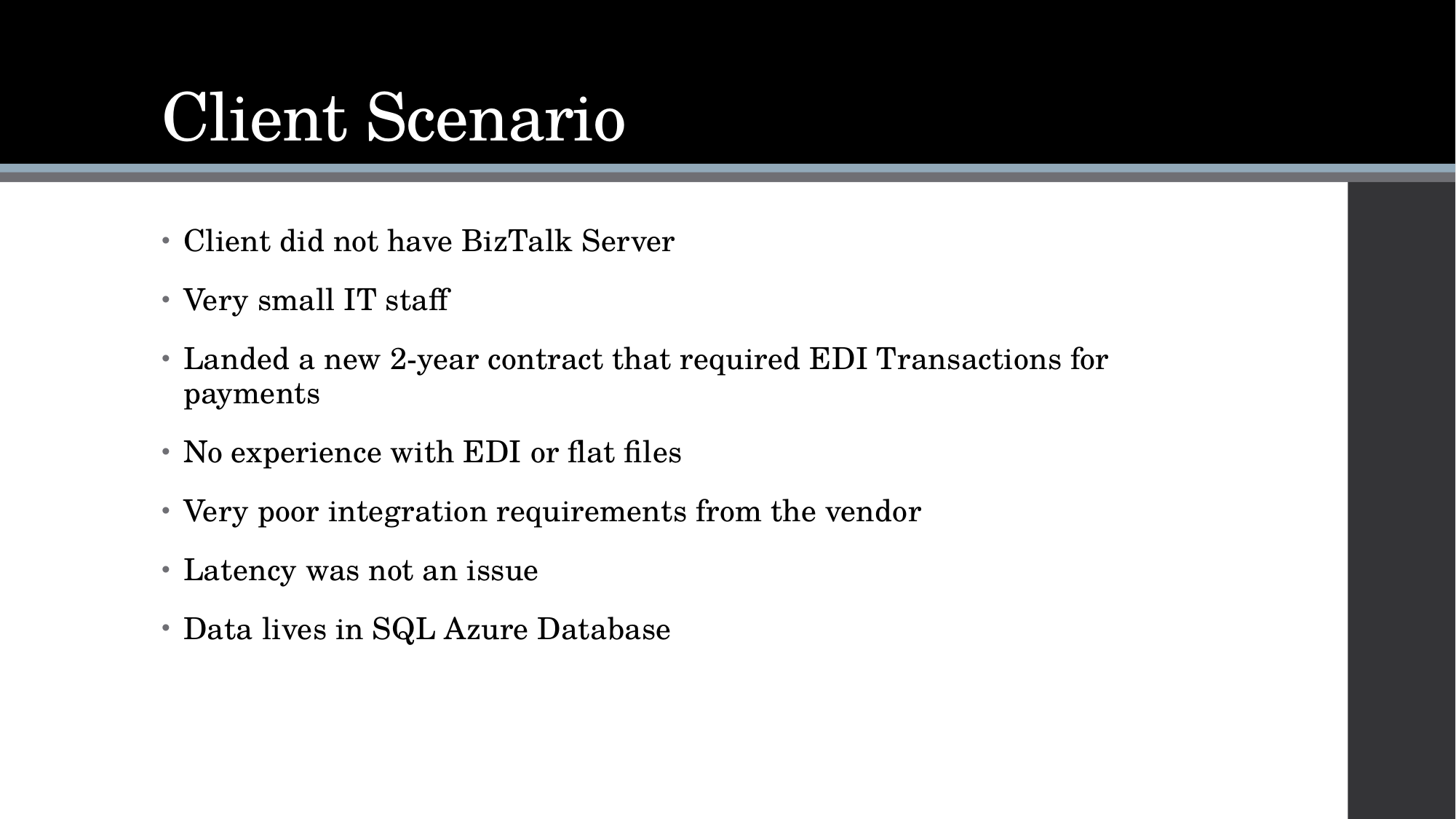

# Client Scenario
Client did not have BizTalk Server
Very small IT staff
Landed a new 2-year contract that required EDI Transactions for payments
No experience with EDI or flat files
Very poor integration requirements from the vendor
Latency was not an issue
Data lives in SQL Azure Database